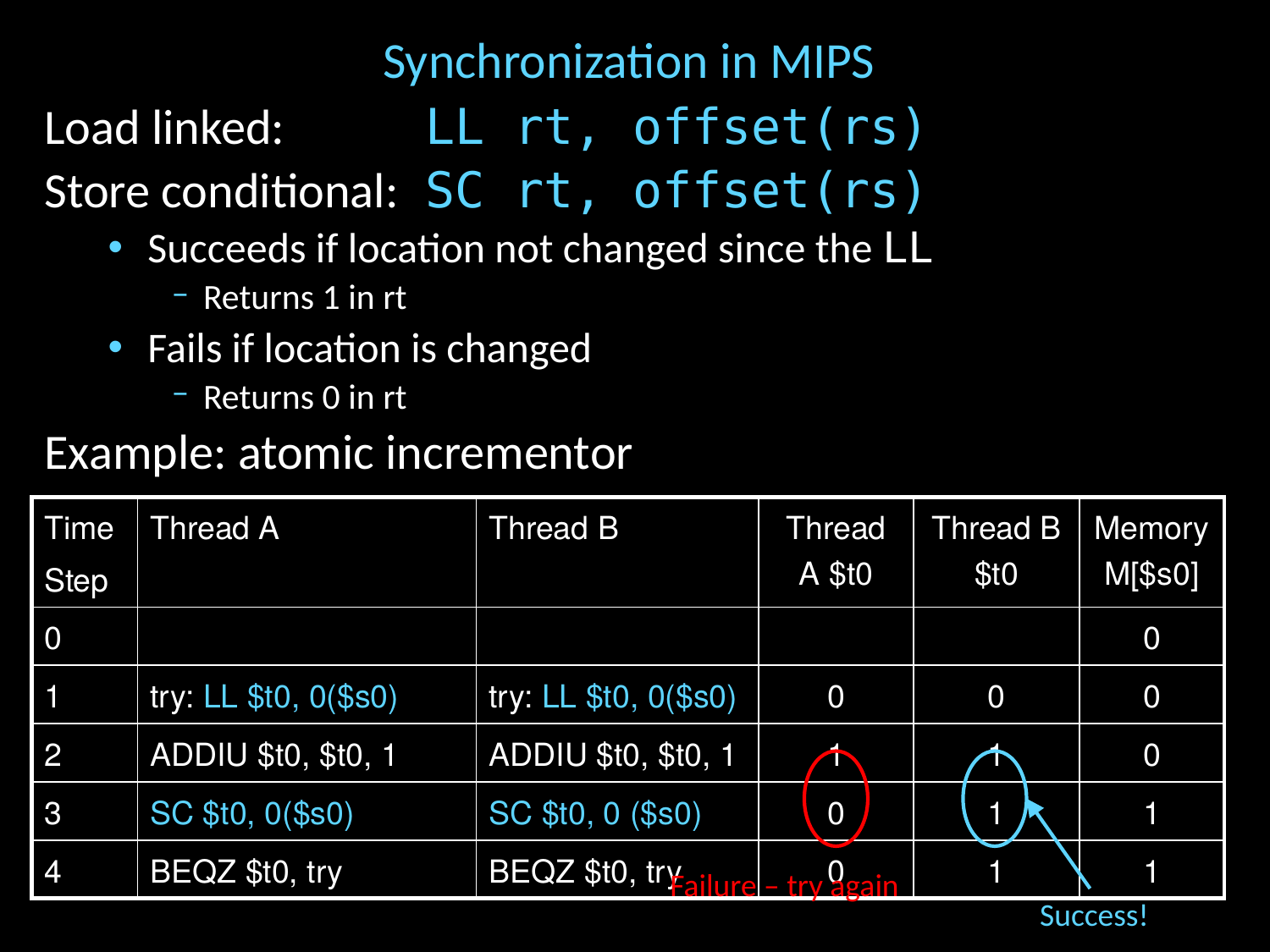

# Synchronization in MIPS
Load linked: 		LL rt, offset(rs)
Store conditional:	SC rt, offset(rs)
Succeeds if location not changed since the LL
Returns 1 in rt
Fails if location is changed
Returns 0 in rt
Example: atomic incrementor

| Time Step | Thread A | Thread B | Thread A $t0 | Thread B $t0 | Memory M[$s0] |
| --- | --- | --- | --- | --- | --- |
| 0 |  |  |  |  | 0 |
| 1 | try: LL $t0, 0($s0) | try: LL $t0, 0($s0) | 0 | 0 | 0 |
| 2 | ADDIU $t0, $t0, 1 | ADDIU $t0, $t0, 1 | 1 | 1 | 0 |
| 3 | SC $t0, 0($s0) | SC $t0, 0 ($s0) | 0 | 1 | 1 |
| 4 | BEQZ $t0, try | BEQZ $t0, try | 0 | 1 | 1 |

Failure – try again
Success!